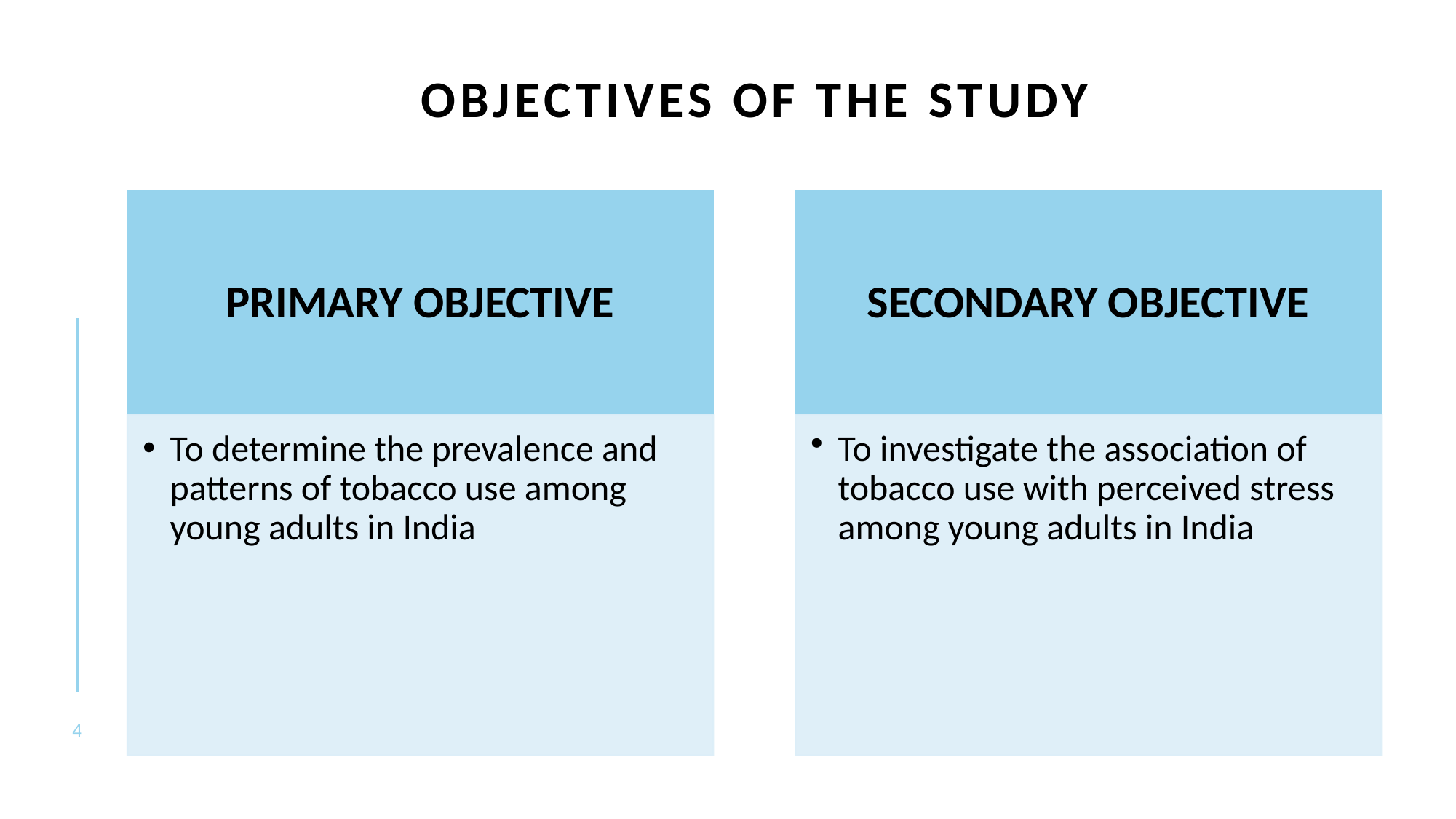

# OBJECTIVES OF THE STUDY
PRIMARY OBJECTIVE
To determine the prevalence and patterns of tobacco use among young adults in India
SECONDARY OBJECTIVE
To investigate the association of tobacco use with perceived stress among young adults in India
4